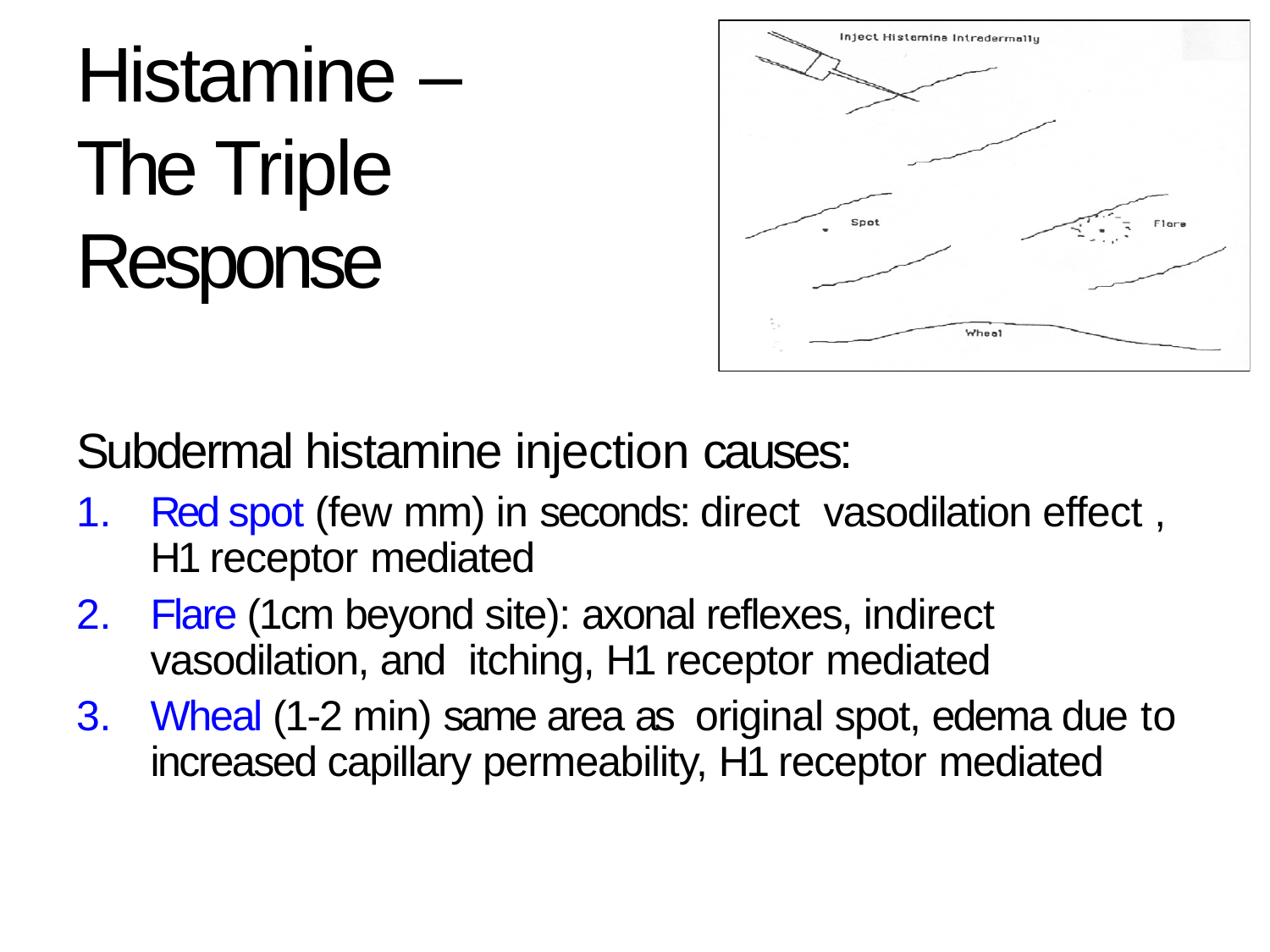

# Histamine –
The Triple Response
Subdermal histamine injection causes:
Red spot (few mm) in seconds: direct  vasodilation effect ,  H1 receptor mediated
Flare (1cm beyond site): axonal reflexes, indirect  vasodilation, and  itching, H1 receptor mediated
Wheal (1-2 min) same area as  original spot, edema due to  increased capillary permeability, H1 receptor mediated